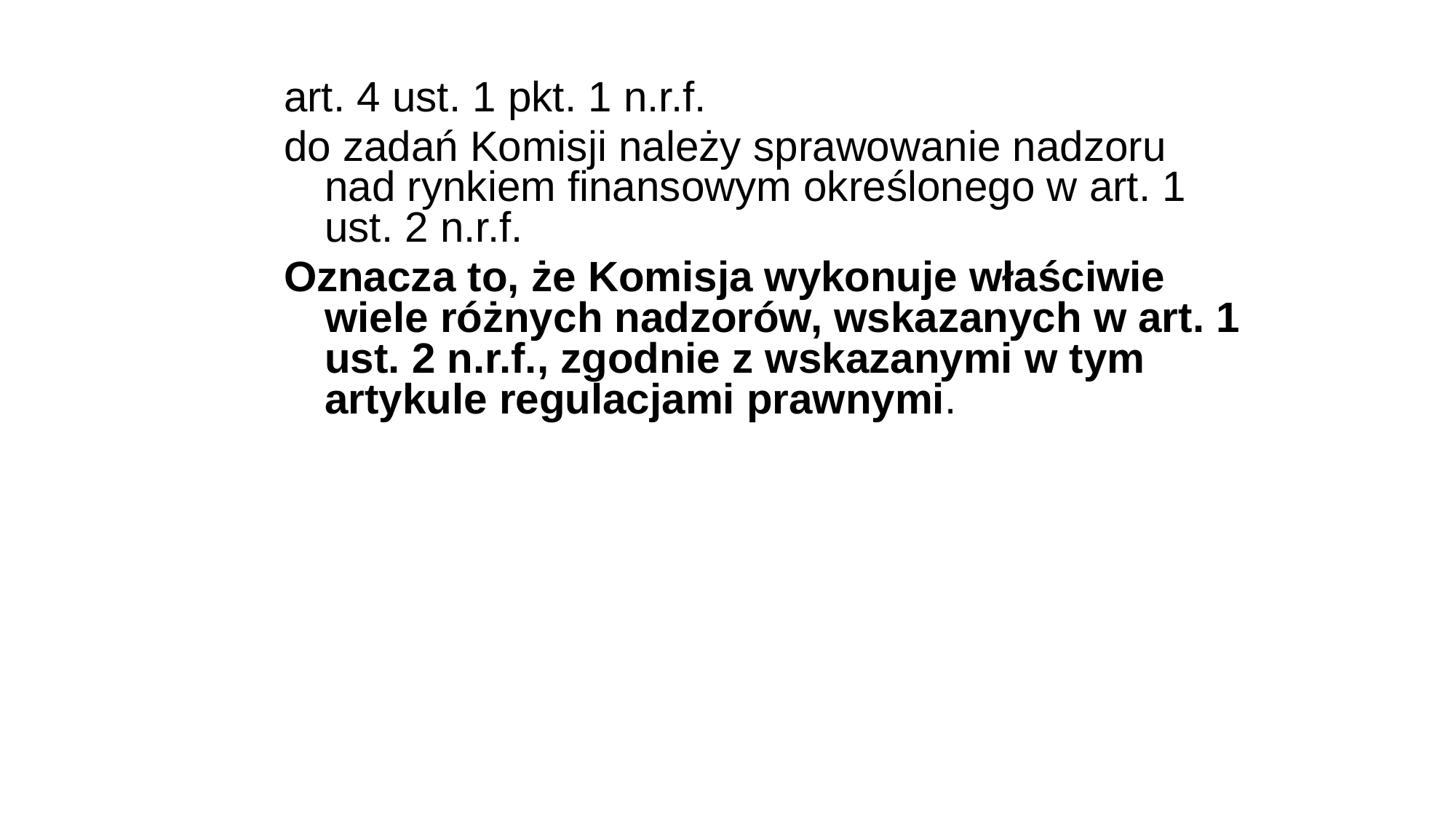

art. 4 ust. 1 pkt. 1 n.r.f.
do zadań Komisji należy sprawowanie nadzoru nad rynkiem finansowym określonego w art. 1 ust. 2 n.r.f.
Oznacza to, że Komisja wykonuje właściwie wiele różnych nadzorów, wskazanych w art. 1 ust. 2 n.r.f., zgodnie z wskazanymi w tym artykule regulacjami prawnymi.